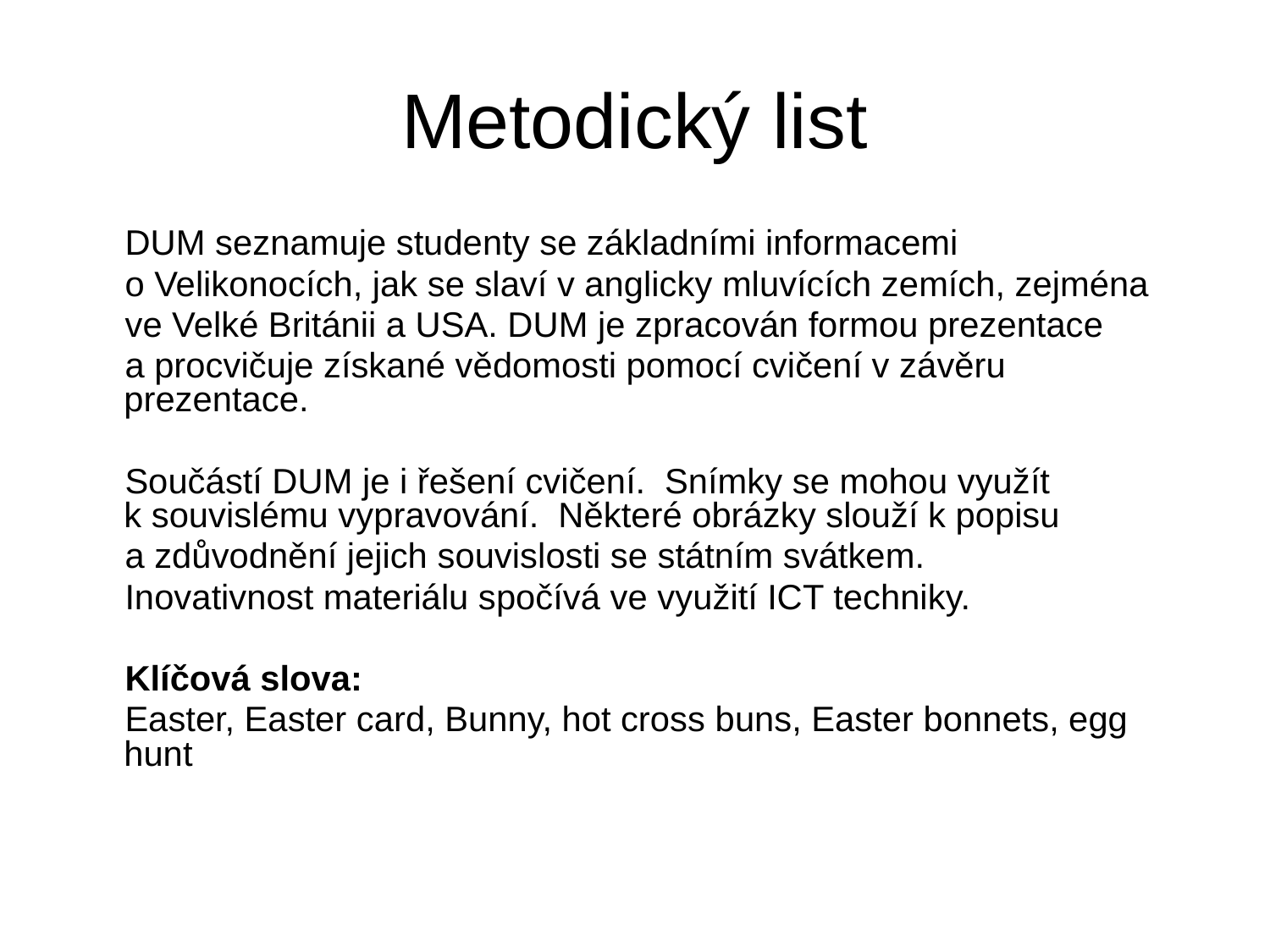

# Metodický list
     DUM seznamuje studenty se základními informacemi
     o Velikonocích, jak se slaví v anglicky mluvících zemích, zejména
     ve Velké Británii a USA. DUM je zpracován formou prezentace
     a procvičuje získané vědomosti pomocí cvičení v závěru prezentace.

     Součástí DUM je i řešení cvičení.  Snímky se mohou využít k souvislému vypravování.  Některé obrázky slouží k popisu
     a zdůvodnění jejich souvislosti se státním svátkem.
     Inovativnost materiálu spočívá ve využití ICT techniky.

     Klíčová slova:
     Easter, Easter card, Bunny, hot cross buns, Easter bonnets, egg hunt